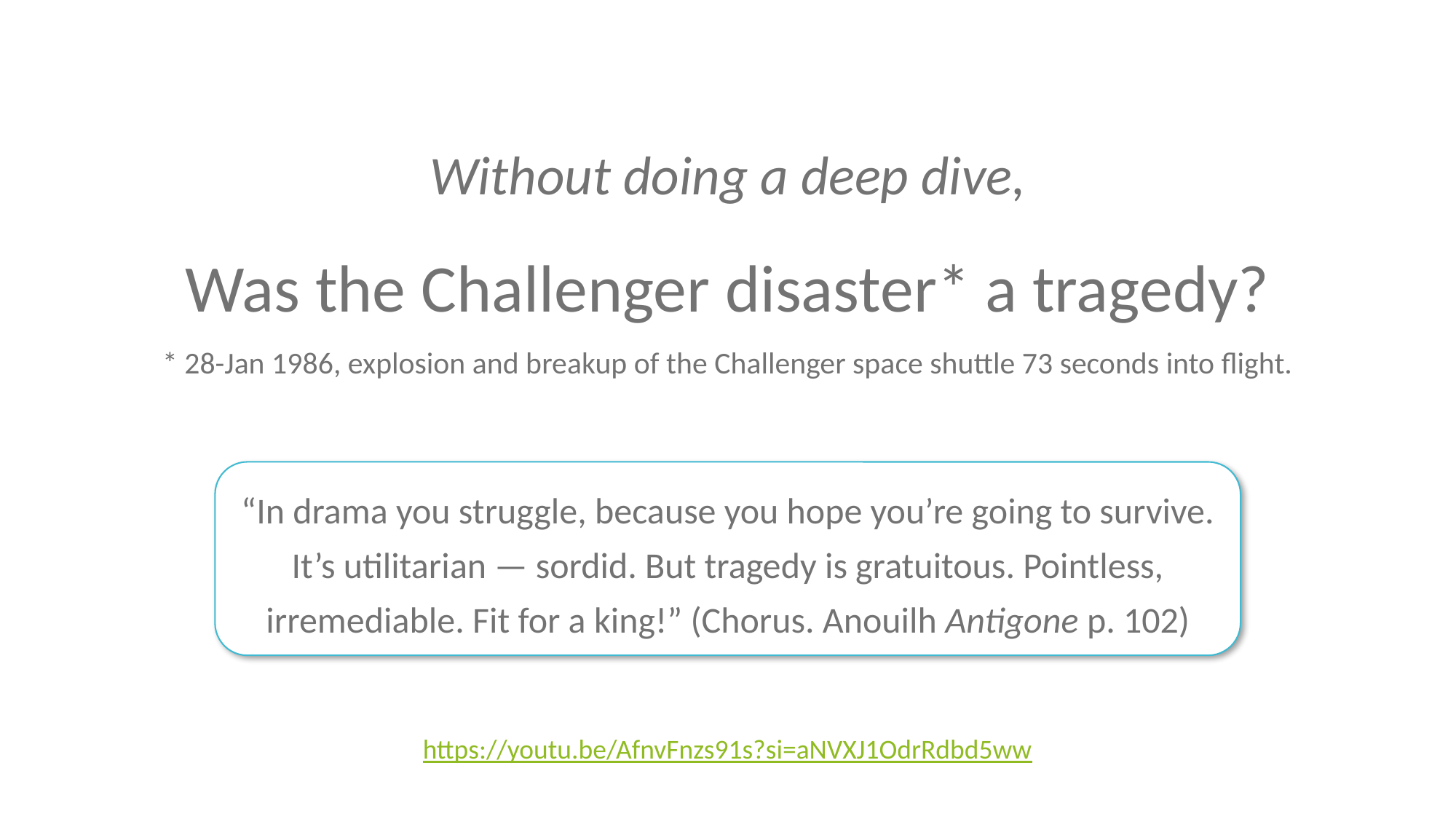

Without doing a deep dive,
Was the Challenger disaster* a tragedy?
* 28-Jan 1986, explosion and breakup of the Challenger space shuttle 73 seconds into flight.
“In drama you struggle, because you hope you’re going to survive. It’s utilitarian — sordid. But tragedy is gratuitous. Pointless, irremediable. Fit for a king!” (Chorus. Anouilh Antigone p. 102)
https://youtu.be/AfnvFnzs91s?si=aNVXJ1OdrRdbd5ww